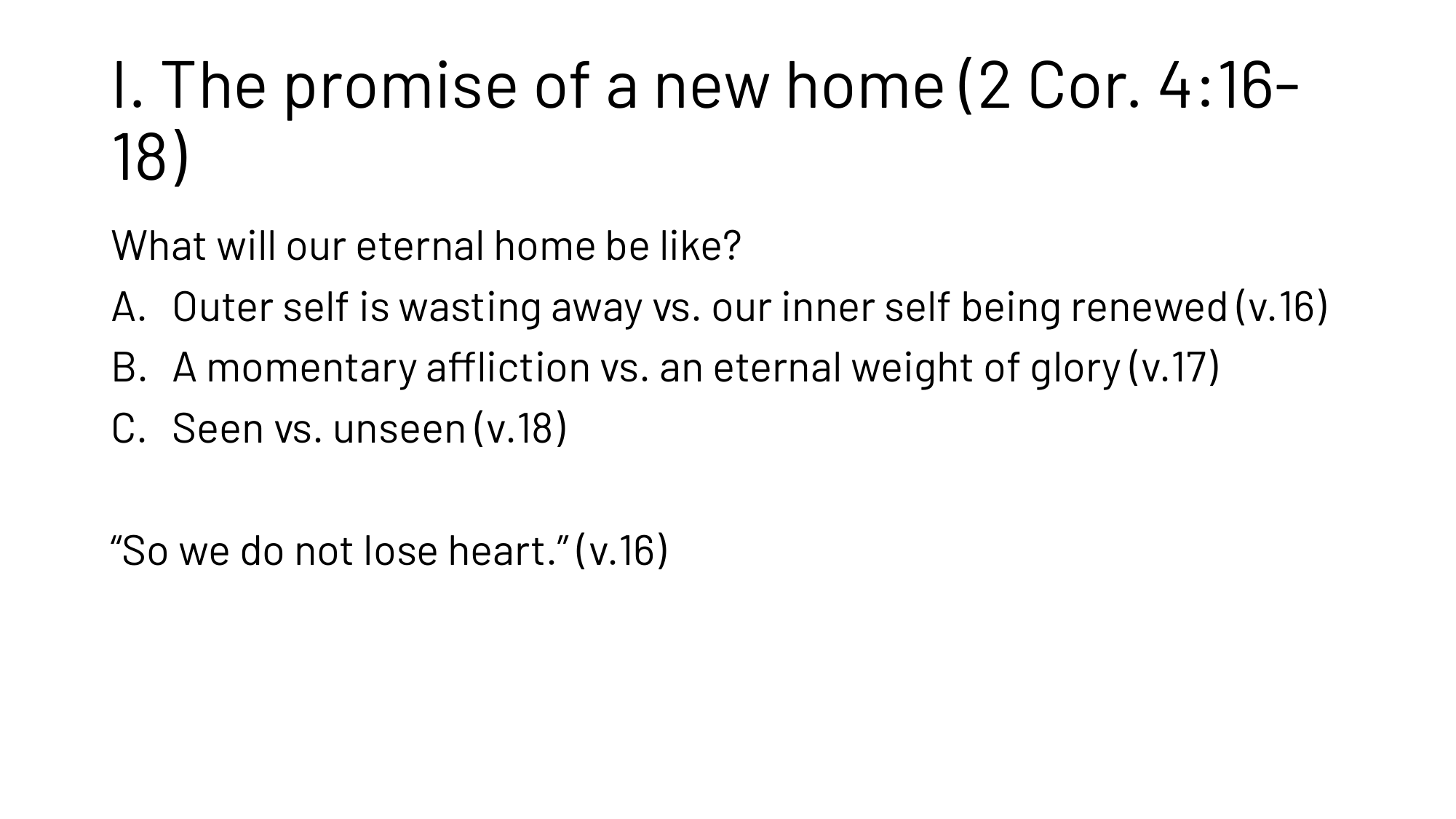

# I. The promise of a new home (2 Cor. 4:16-18)
What will our eternal home be like?
Outer self is wasting away vs. our inner self being renewed (v.16)
A momentary affliction vs. an eternal weight of glory (v.17)
Seen vs. unseen (v.18)

“So we do not lose heart.” (v.16)